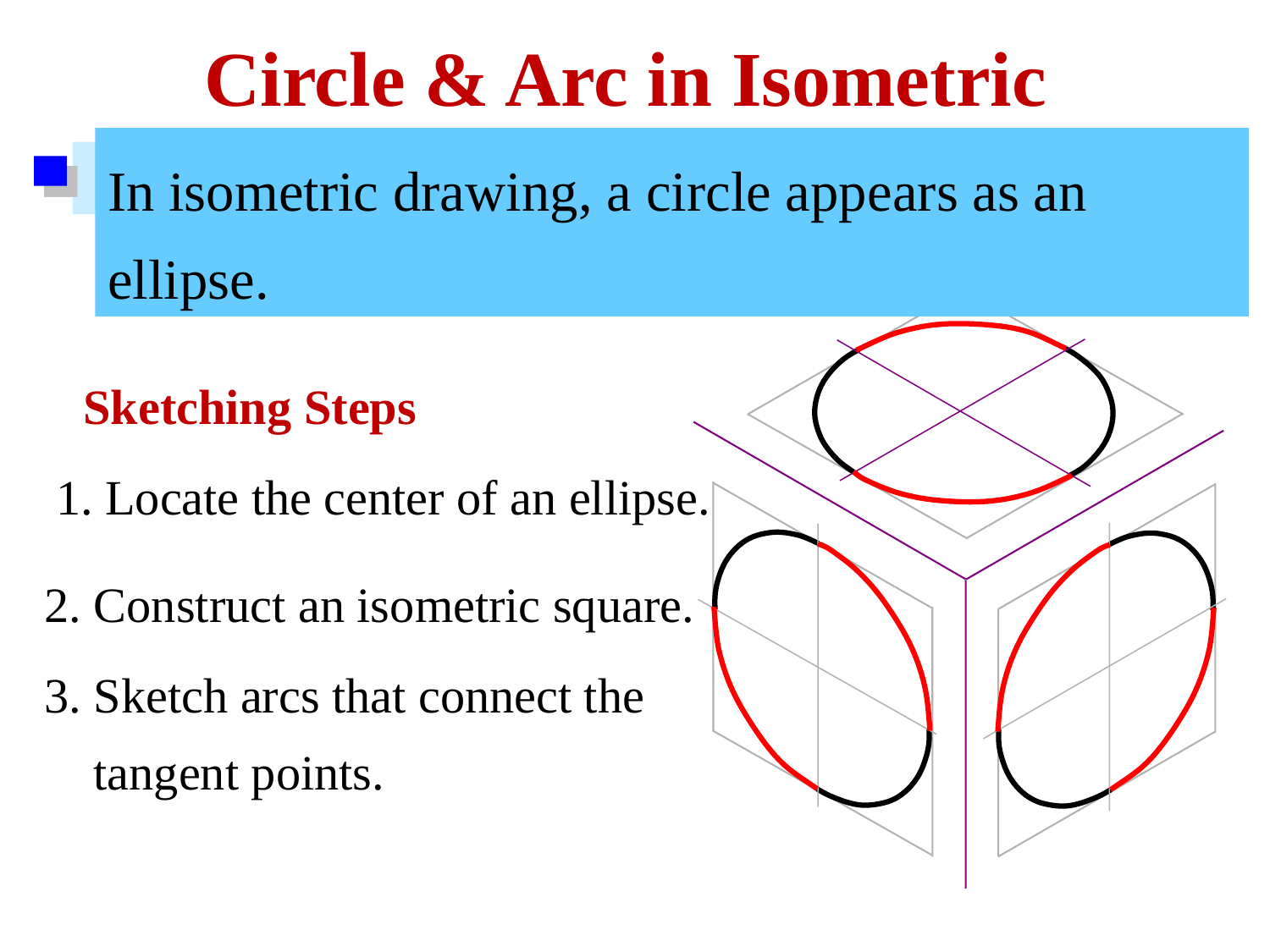

Circle & Arc in Isometric
In isometric drawing, a circle appears as an ellipse.

Sketching Steps

1. Locate the center of an ellipse.

2. Construct an isometric square.

3. Sketch arcs that connect the
    tangent points.